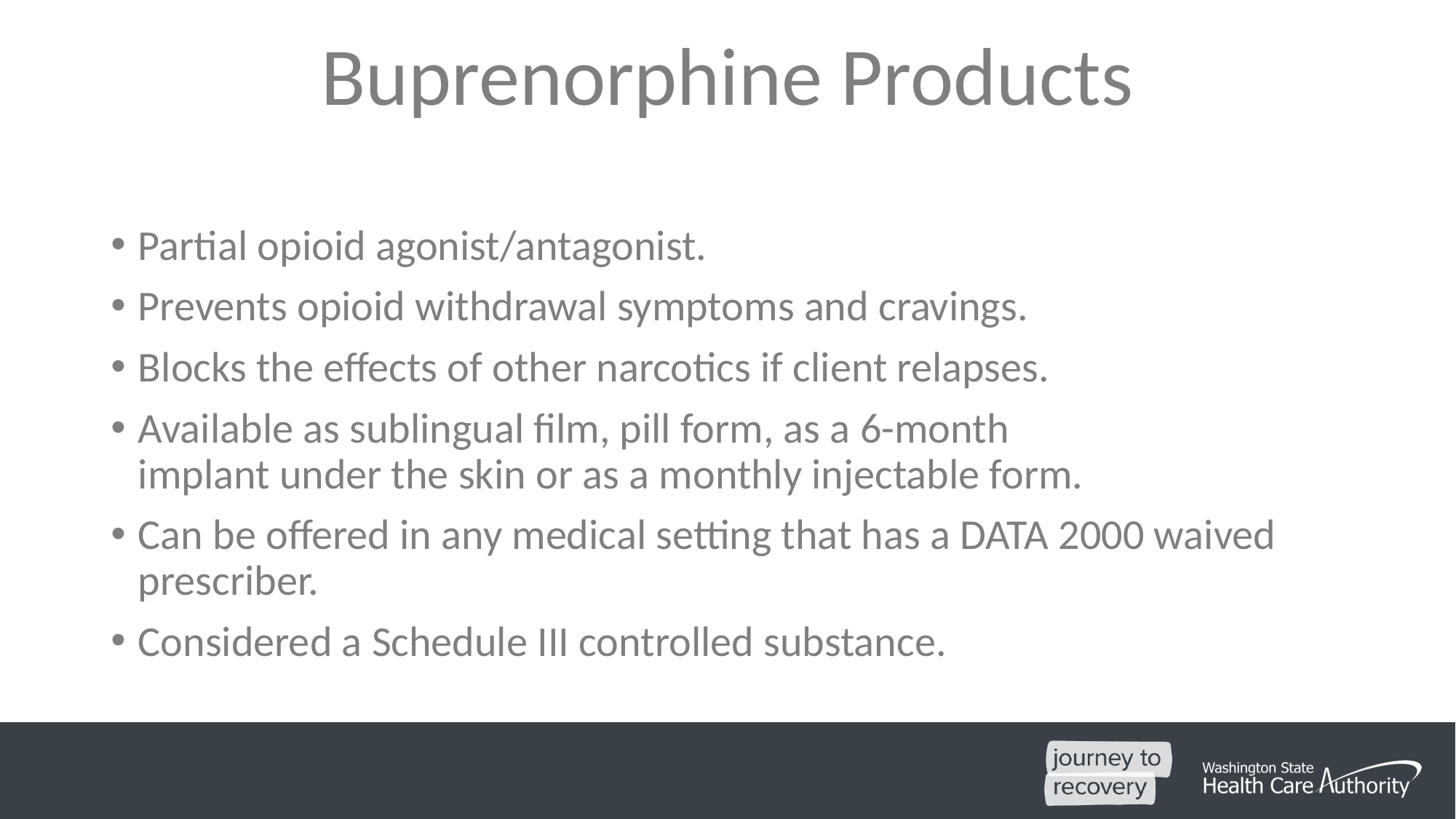

# Buprenorphine Products
Partial opioid agonist/antagonist.
Prevents opioid withdrawal symptoms and cravings.
Blocks the effects of other narcotics if client relapses.
Available as sublingual film, pill form, as a 6-month
implant under the skin or as a monthly injectable form.
Can be offered in any medical setting that has a DATA 2000 waived prescriber.
Considered a Schedule III controlled substance.